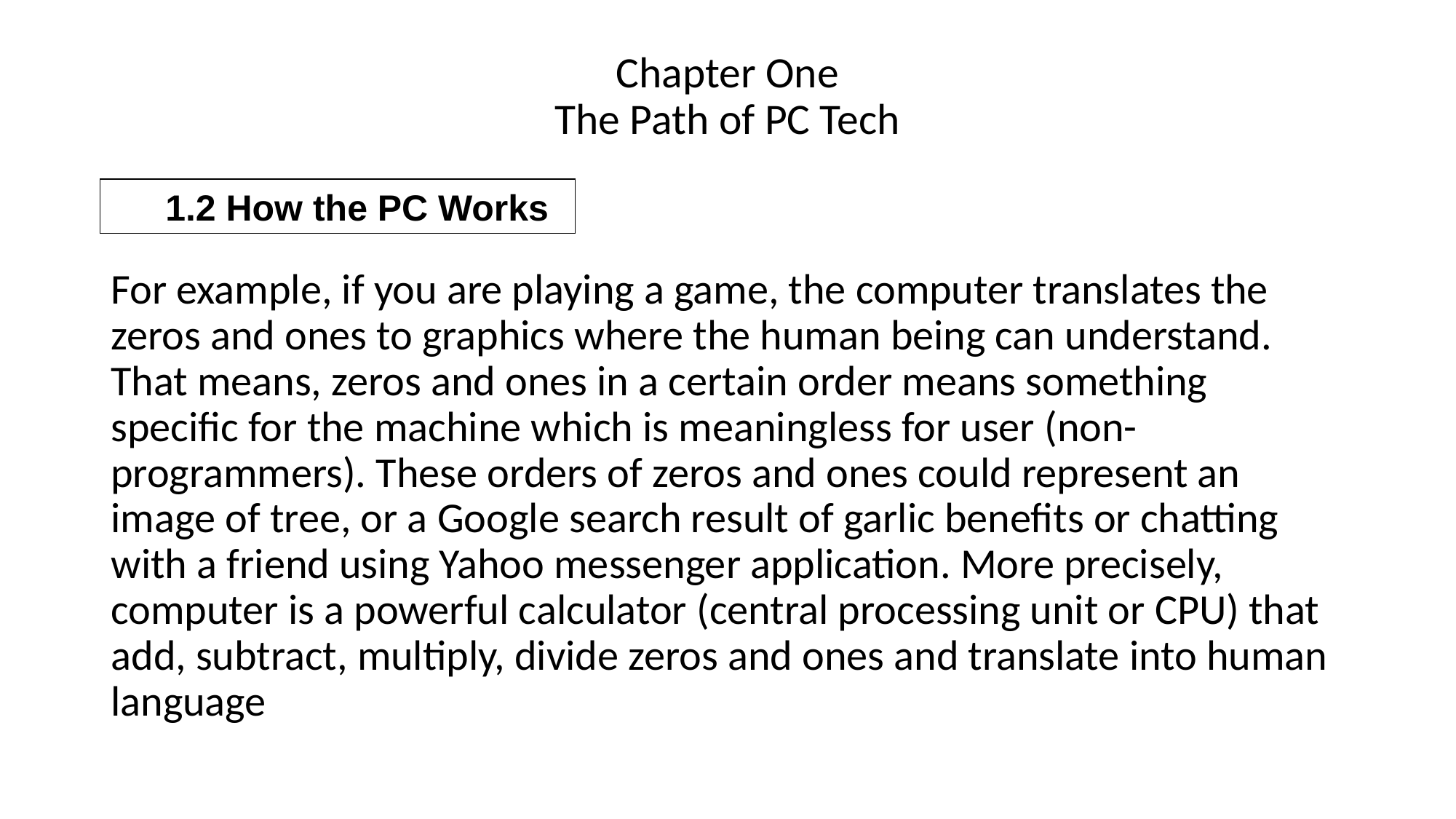

# Chapter One The Path of PC Tech
1.2 How the PC Works
For example, if you are playing a game, the computer translates the zeros and ones to graphics where the human being can understand. That means, zeros and ones in a certain order means something specific for the machine which is meaningless for user (non-programmers). These orders of zeros and ones could represent an image of tree, or a Google search result of garlic benefits or chatting with a friend using Yahoo messenger application. More precisely, computer is a powerful calculator (central processing unit or CPU) that add, subtract, multiply, divide zeros and ones and translate into human language